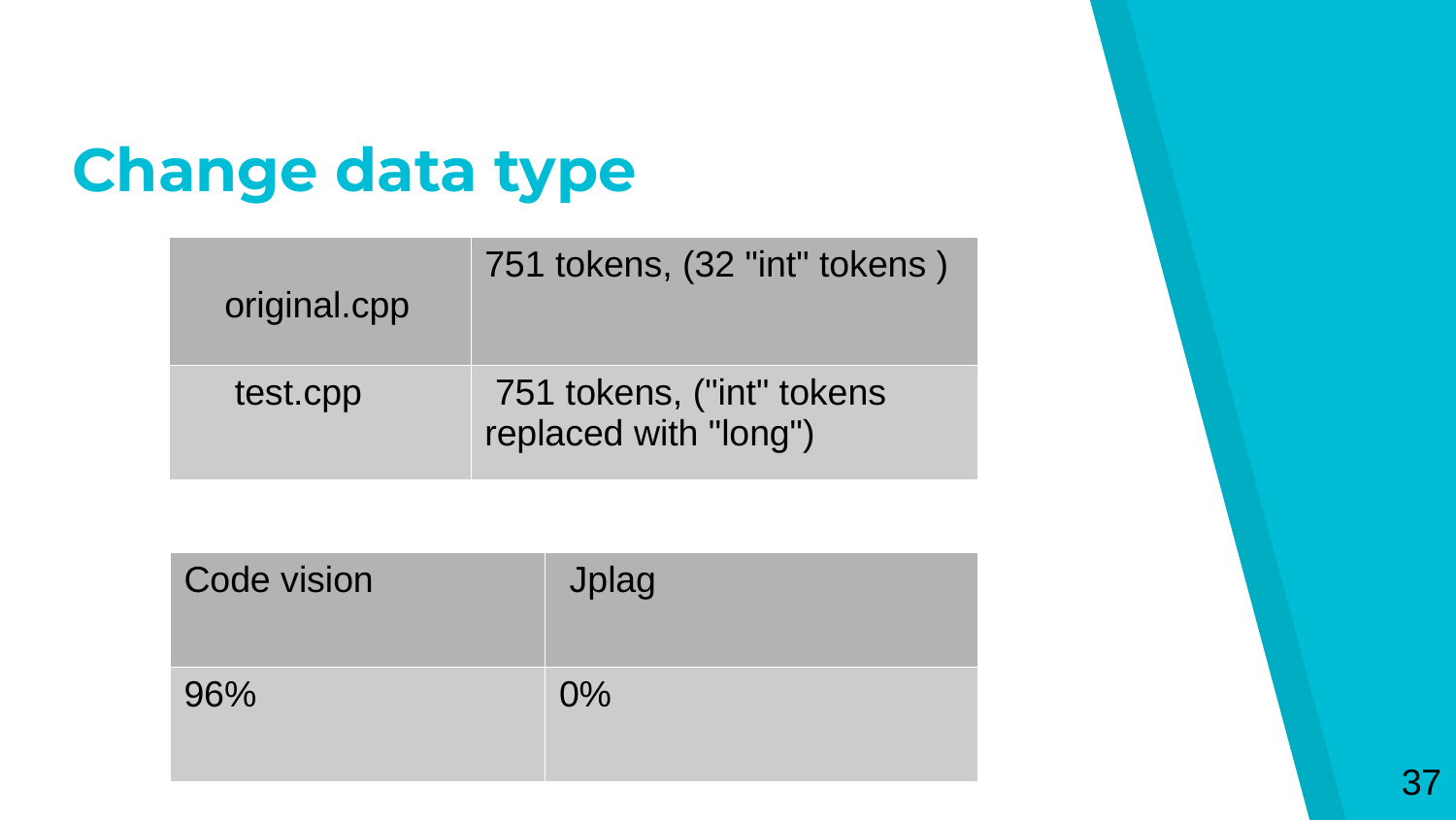

Change data type
| original.cpp | 751 tokens, (32 "int" tokens ) |
| --- | --- |
| test.cpp | 751 tokens, ("int" tokens replaced with "long") |

| Code vision | Jplag |
| --- | --- |
| 96% | 0% |